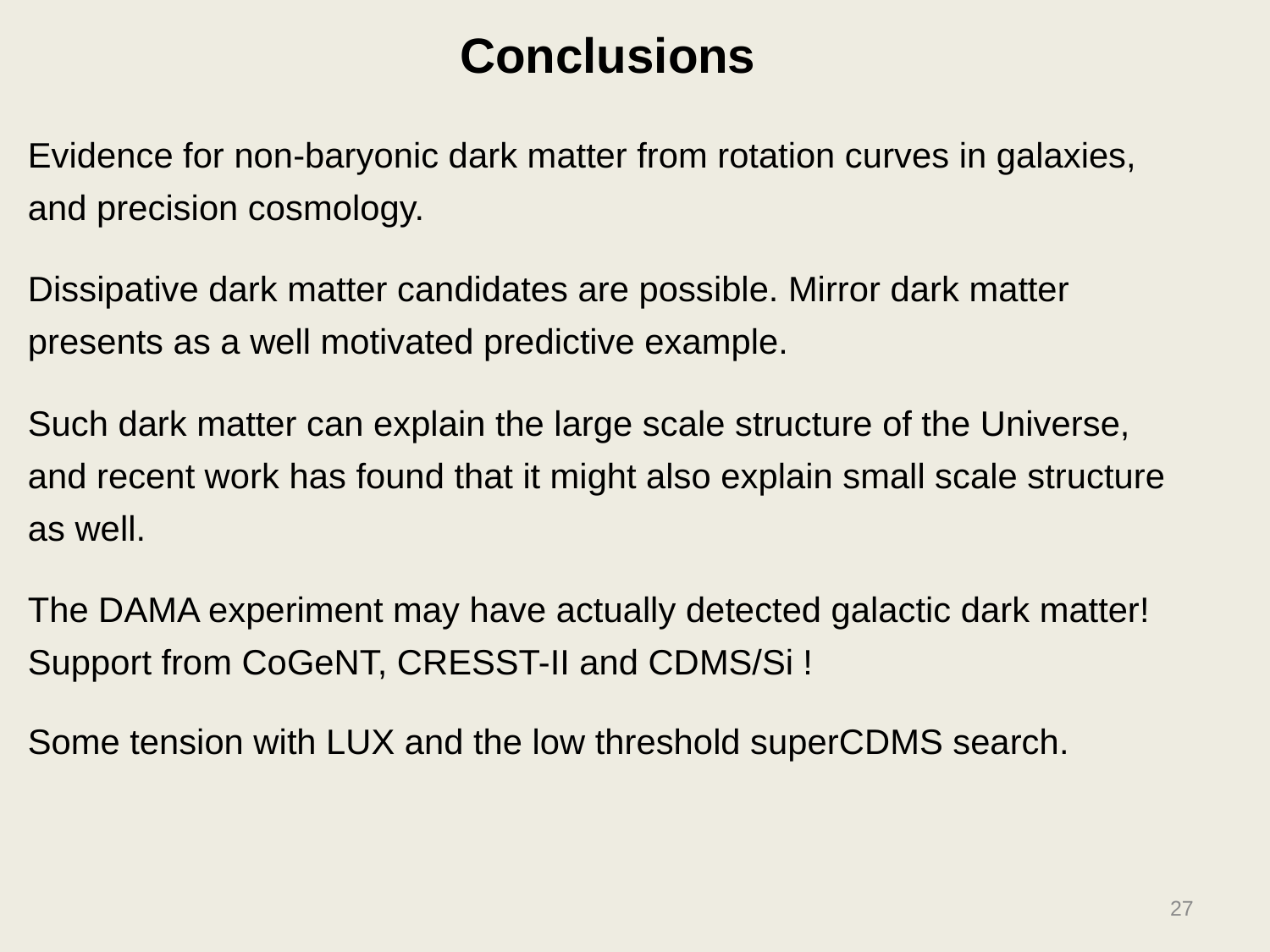

Conclusions
Evidence for non-baryonic dark matter from rotation curves in galaxies,
and precision cosmology.

Dissipative dark matter candidates are possible. Mirror dark matter
presents as a well motivated predictive example.

Such dark matter can explain the large scale structure of the Universe,
and recent work has found that it might also explain small scale structure
as well.

The DAMA experiment may have actually detected galactic dark matter!
Support from CoGeNT, CRESST-II and CDMS/Si !

Some tension with LUX and the low threshold superCDMS search.

27